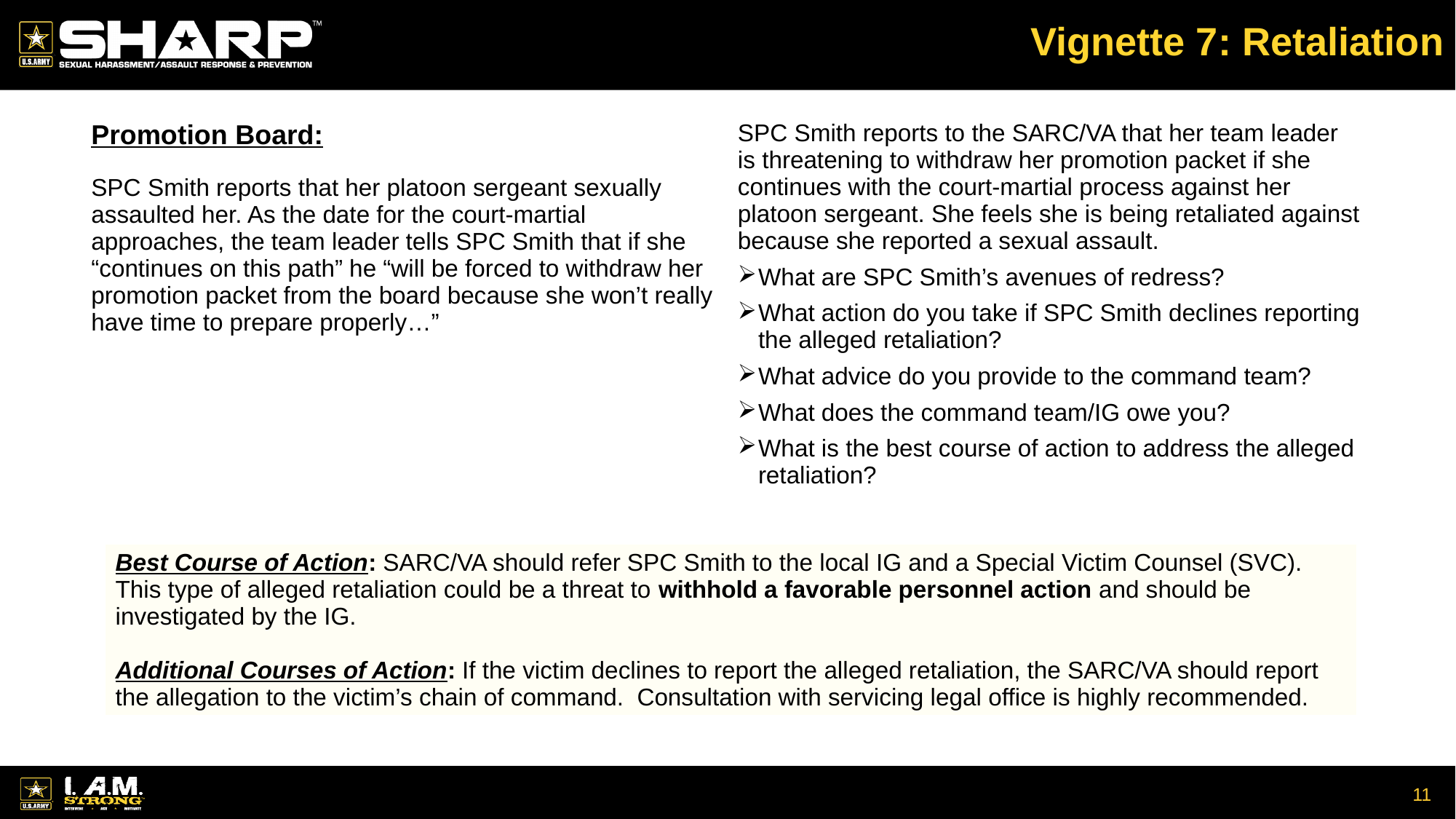

# Vignette 7: Retaliation
| Promotion Board: SPC Smith reports that her platoon sergeant sexually assaulted her. As the date for the court-martial approaches, the team leader tells SPC Smith that if she “continues on this path” he “will be forced to withdraw her promotion packet from the board because she won’t really have time to prepare properly…” | SPC Smith reports to the SARC/VA that her team leader is threatening to withdraw her promotion packet if she continues with the court-martial process against her platoon sergeant. She feels she is being retaliated against because she reported a sexual assault. What are SPC Smith’s avenues of redress? What action do you take if SPC Smith declines reporting the alleged retaliation? What advice do you provide to the command team? What does the command team/IG owe you? What is the best course of action to address the alleged retaliation? |
| --- | --- |
| Best Course of Action: SARC/VA should refer SPC Smith to the local IG and a Special Victim Counsel (SVC). This type of alleged retaliation could be a threat to withhold a favorable personnel action and should be investigated by the IG. Additional Courses of Action: If the victim declines to report the alleged retaliation, the SARC/VA should report the allegation to the victim’s chain of command. Consultation with servicing legal office is highly recommended. |
| --- |